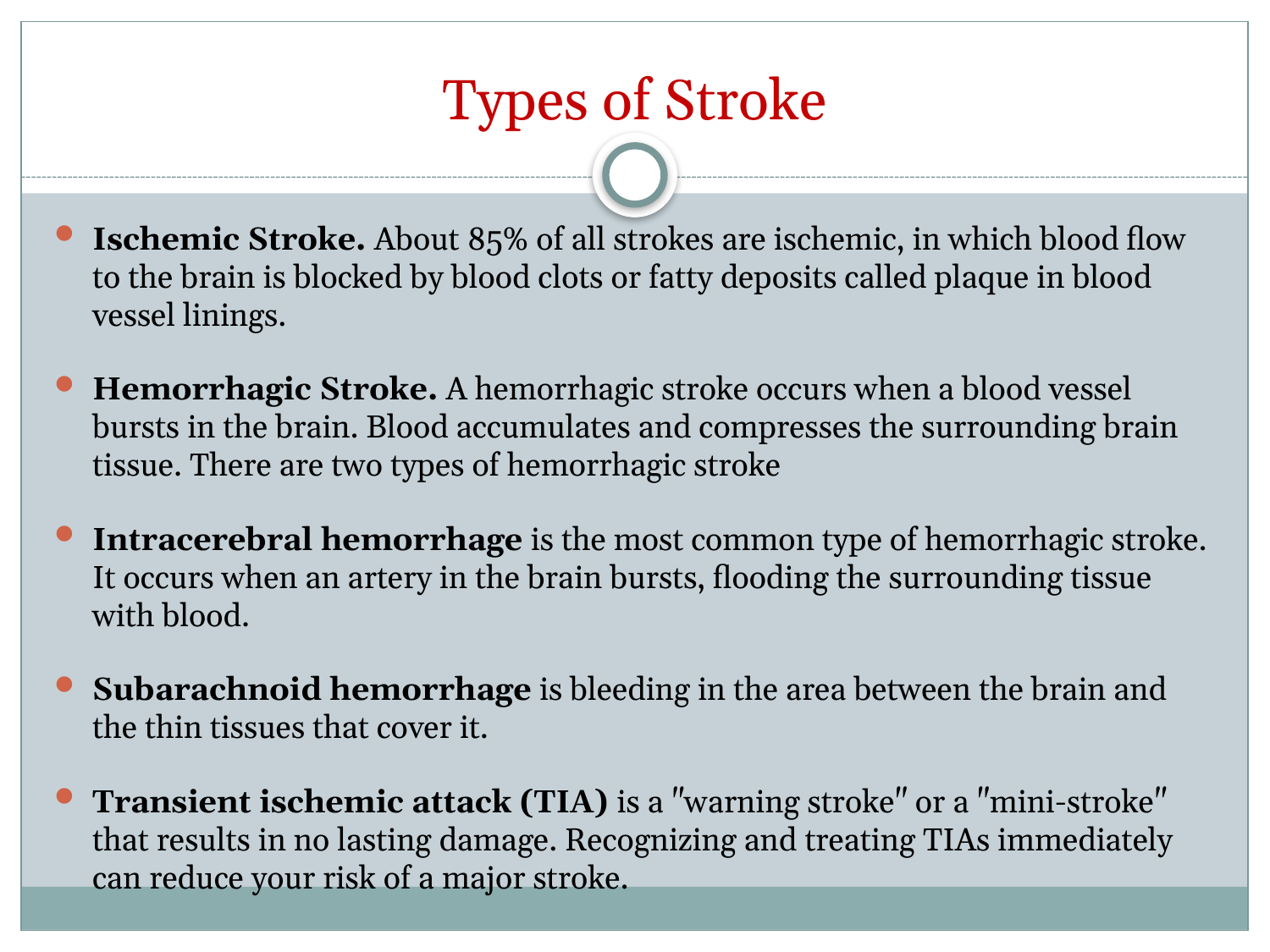

# Types of Stroke
Ischemic Stroke. About 85% of all strokes are ischemic, in which blood flow to the brain is blocked by blood clots or fatty deposits called plaque in blood vessel linings.

Hemorrhagic Stroke. A hemorrhagic stroke occurs when a blood vessel bursts in the brain. Blood accumulates and compresses the surrounding brain tissue. There are two types of hemorrhagic stroke

Intracerebral hemorrhage is the most common type of hemorrhagic stroke. It occurs when an artery in the brain bursts, flooding the surrounding tissue with blood.

Subarachnoid hemorrhage is bleeding in the area between the brain and the thin tissues that cover it.

Transient ischemic attack (TIA) is a "warning stroke" or a "mini-stroke" that results in no lasting damage. Recognizing and treating TIAs immediately can reduce your risk of a major stroke.